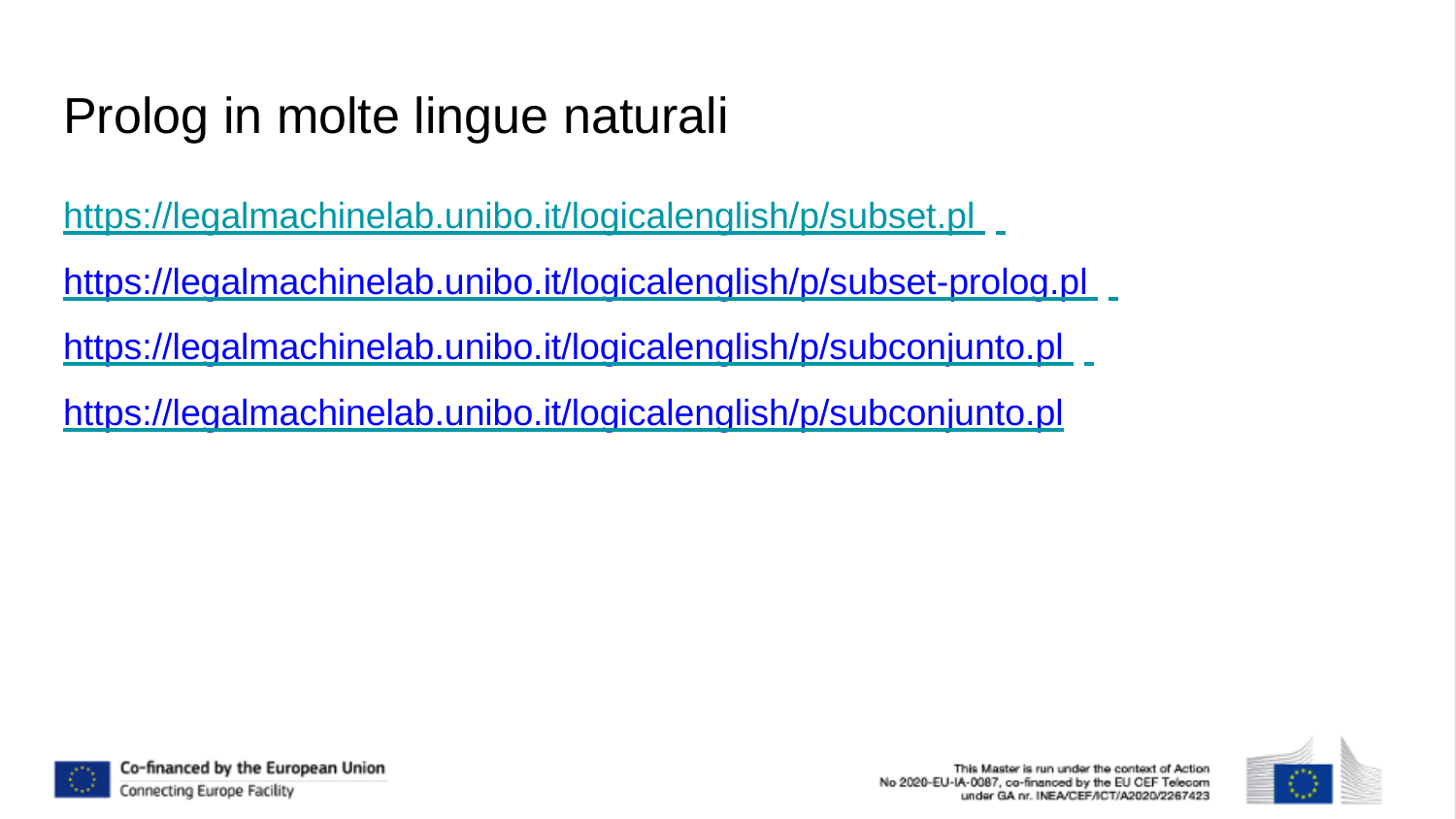

# Prolog in molte lingue naturali
https://legalmachinelab.unibo.it/logicalenglish/p/subset.pl    https://legalmachinelab.unibo.it/logicalenglish/p/subset-prolog.pl    https://legalmachinelab.unibo.it/logicalenglish/p/subconjunto.pl    https://legalmachinelab.unibo.it/logicalenglish/p/subconjunto.pl